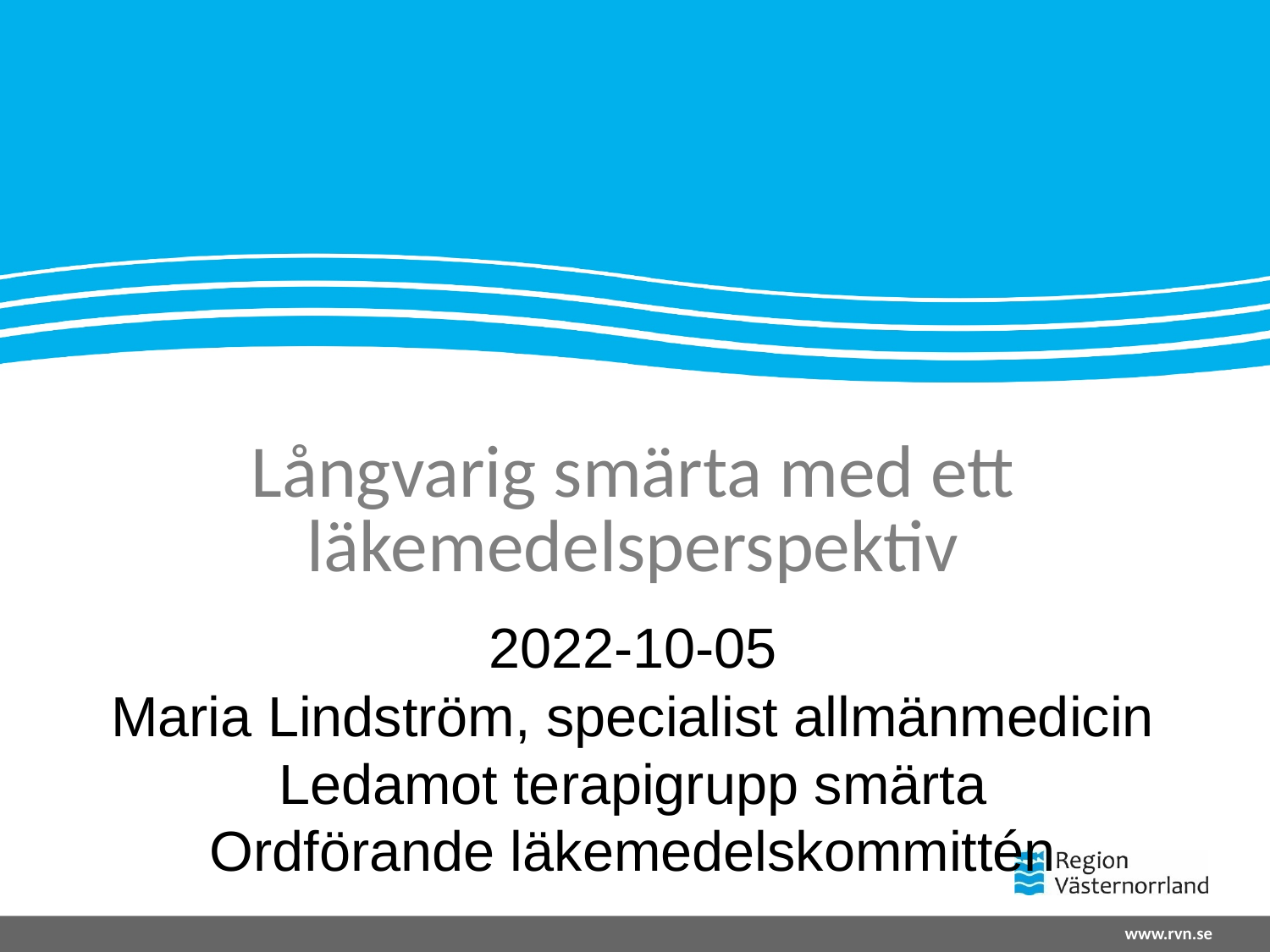

# Långvarig smärta med ett läkemedelsperspektiv
2022-10-05
Maria Lindström, specialist allmänmedicin
Ledamot terapigrupp smärta
Ordförande läkemedelskommittén